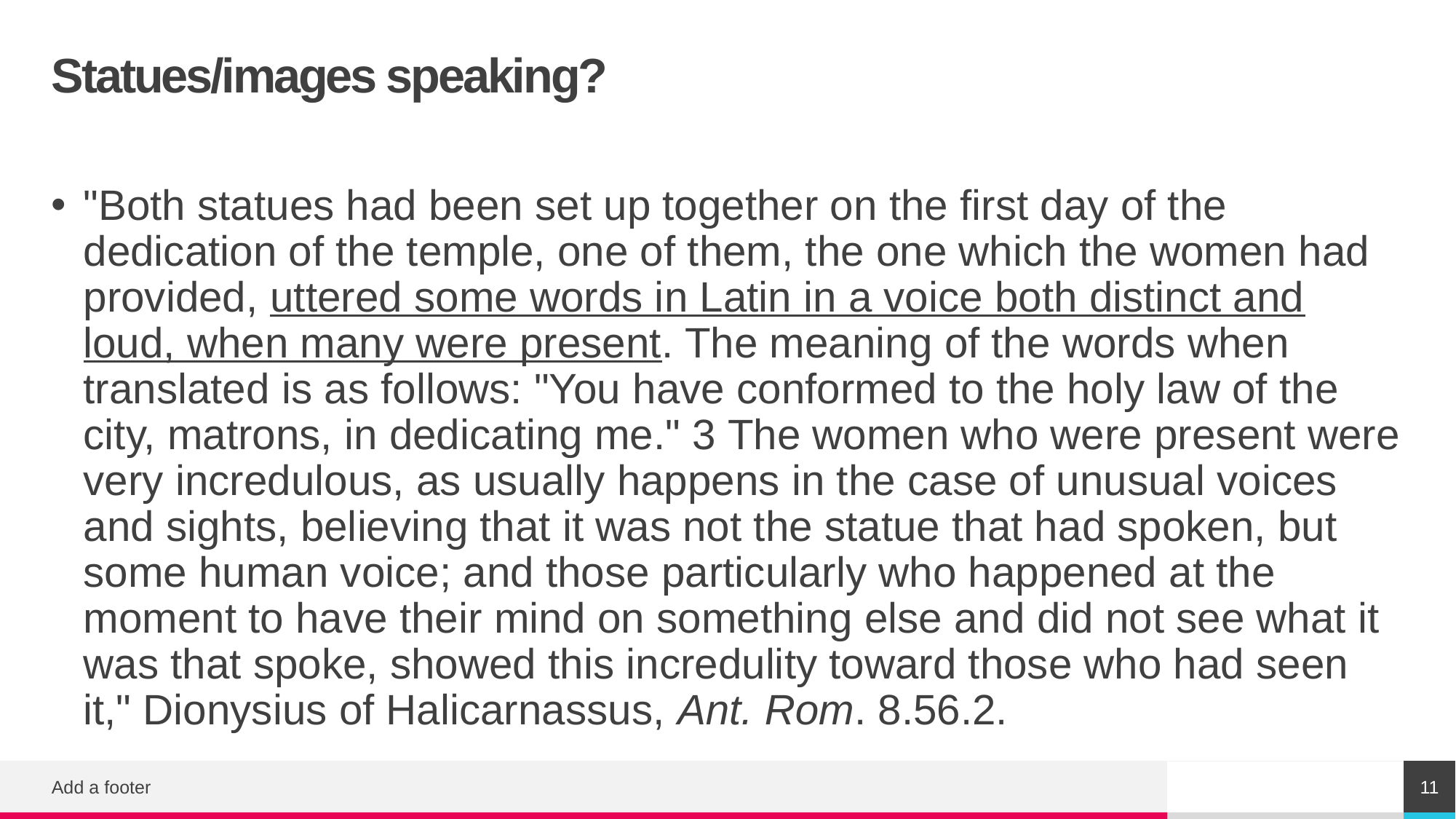

# Statues/images speaking?
"Both statues had been set up together on the first day of the dedication of the temple, one of them, the one which the women had provided, uttered some words in Latin in a voice both distinct and loud, when many were present. The meaning of the words when translated is as follows: "You have conformed to the holy law of the city, matrons, in dedicating me." 3 The women who were present were very incredulous, as usually happens in the case of unusual voices and sights, believing that it was not the statue that had spoken, but some human voice; and those particularly who happened at the moment to have their mind on something else and did not see what it was that spoke, showed this incredulity toward those who had seen it," Dionysius of Halicarnassus, Ant. Rom. 8.56.2.
11
Add a footer